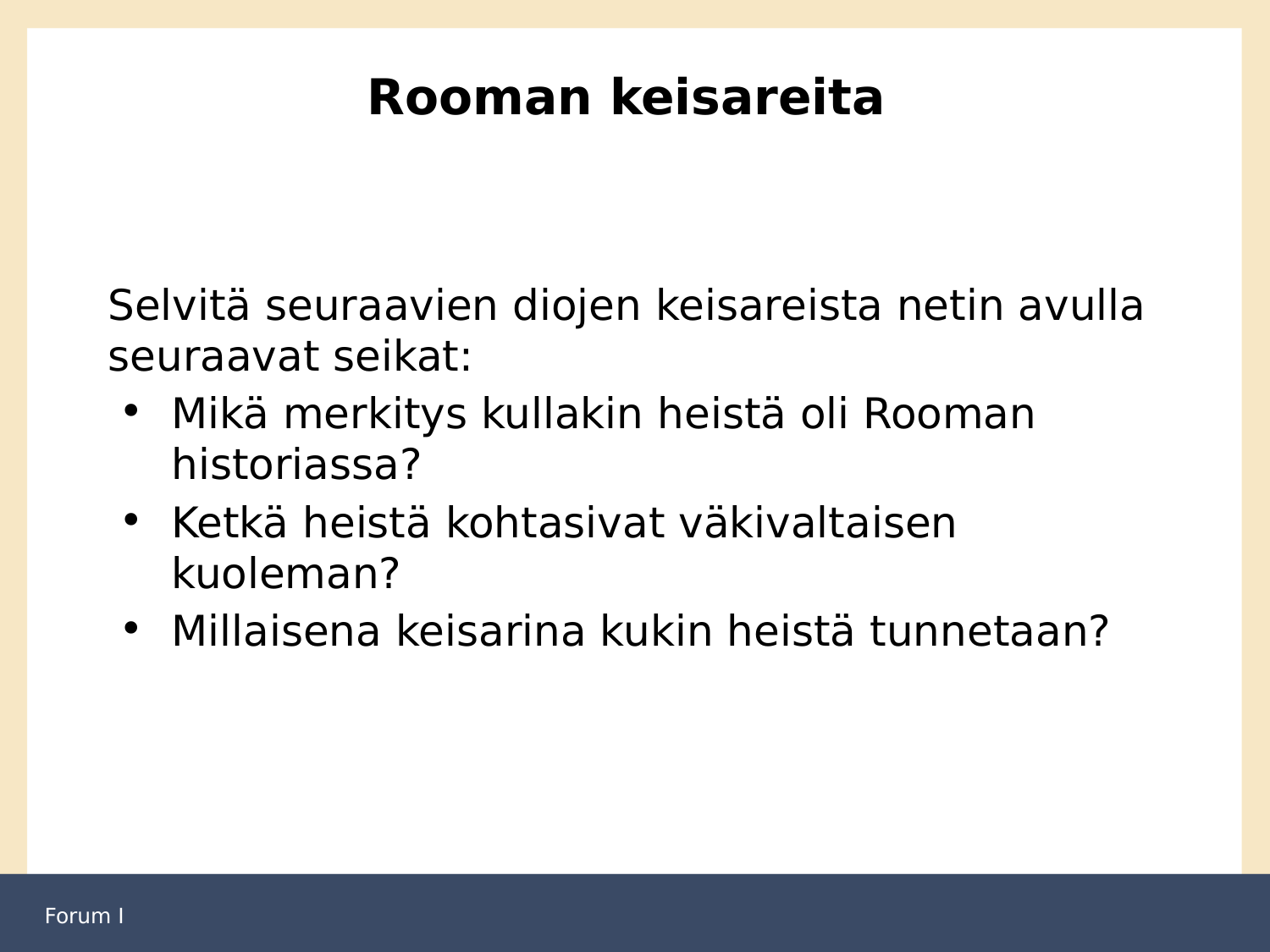

# Rooman keisareita

Selvitä seuraavien diojen keisareista netin avulla seuraavat seikat:
Mikä merkitys kullakin heistä oli Rooman historiassa?
Ketkä heistä kohtasivat väkivaltaisen kuoleman?
Millaisena keisarina kukin heistä tunnetaan?